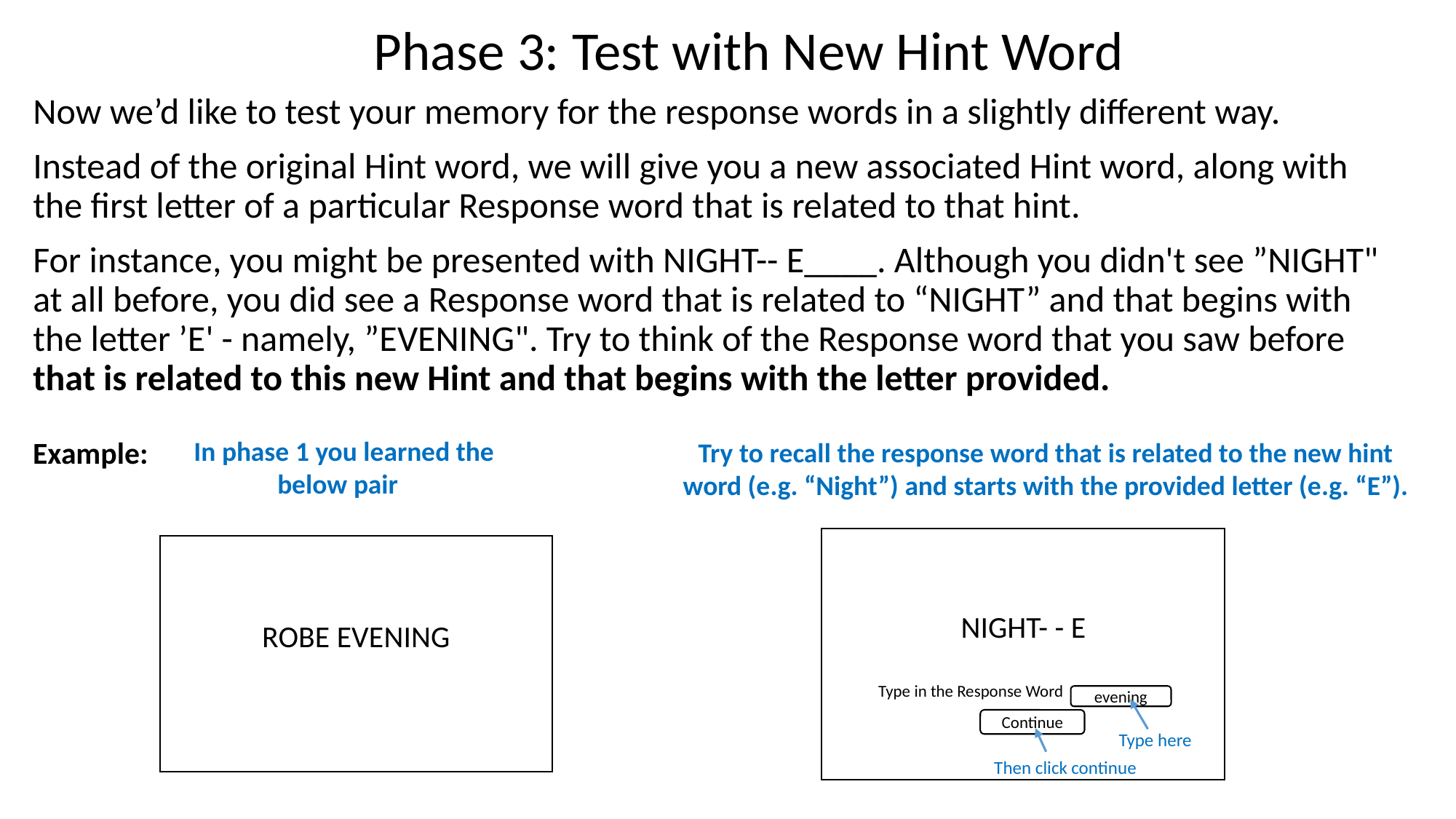

Phase 3: Test with New Hint Word
Now we’d like to test your memory for the response words in a slightly different way.
Instead of the original Hint word, we will give you a new associated Hint word, along with the first letter of a particular Response word that is related to that hint.
For instance, you might be presented with NIGHT-- E____. Although you didn't see ”NIGHT" at all before, you did see a Response word that is related to “NIGHT” and that begins with the letter ’E' - namely, ”EVENING". Try to think of the Response word that you saw before that is related to this new Hint and that begins with the letter provided.

Example:
In phase 1 you learned the below pair
Try to recall the response word that is related to the new hint word (e.g. “Night”) and starts with the provided letter (e.g. “E”).
NIGHT- - E

            Type in the Response Word
evening
Continue
Type here
Then click continue
ROBE EVENING